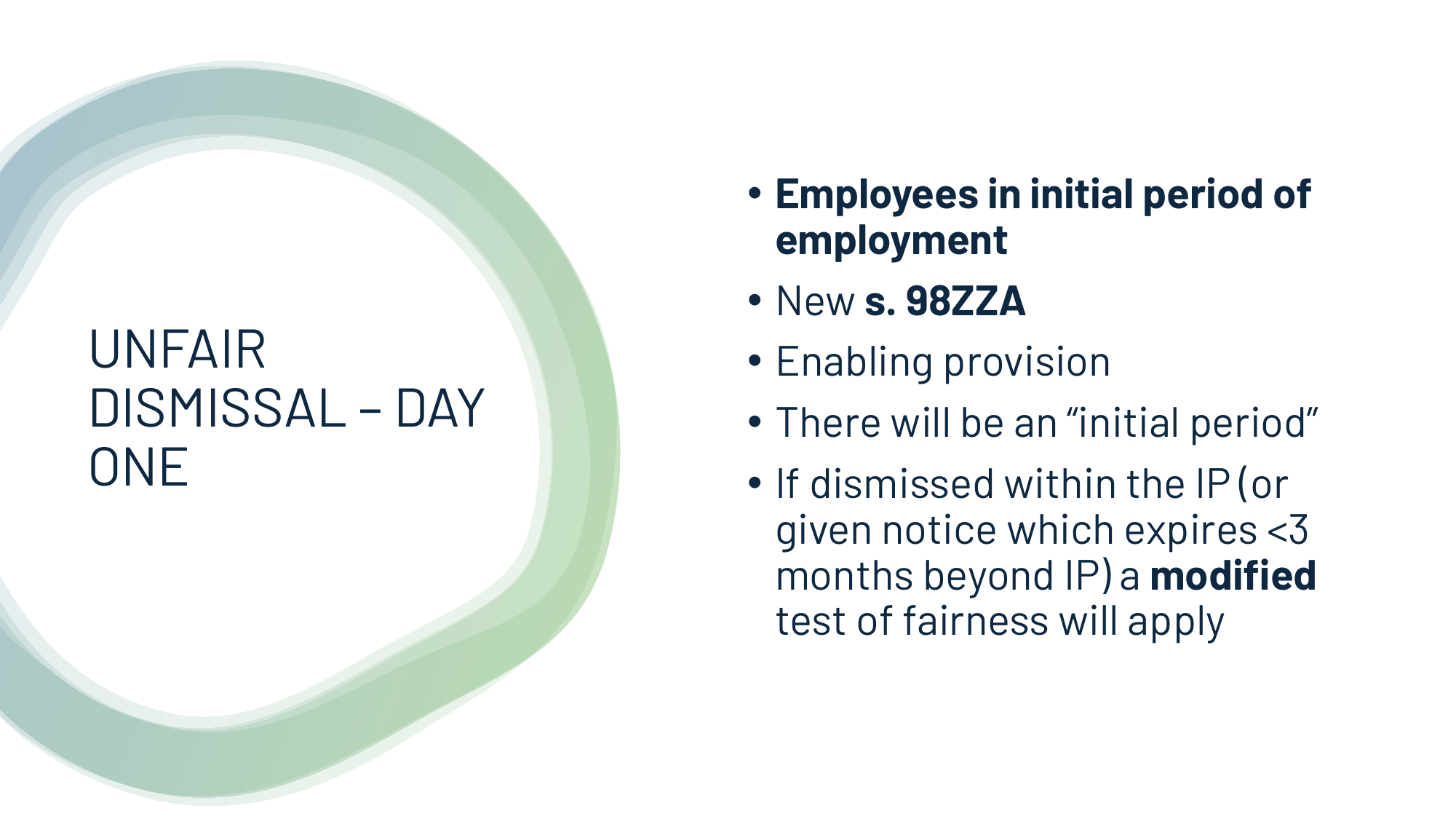

Employees in initial period of employment
New s. 98ZZA
Enabling provision
There will be an “initial period”
If dismissed within the IP (or given notice which expires <3 months beyond IP) a modified test of fairness will apply
# UNFAIR DISMISSAL – DAY ONE